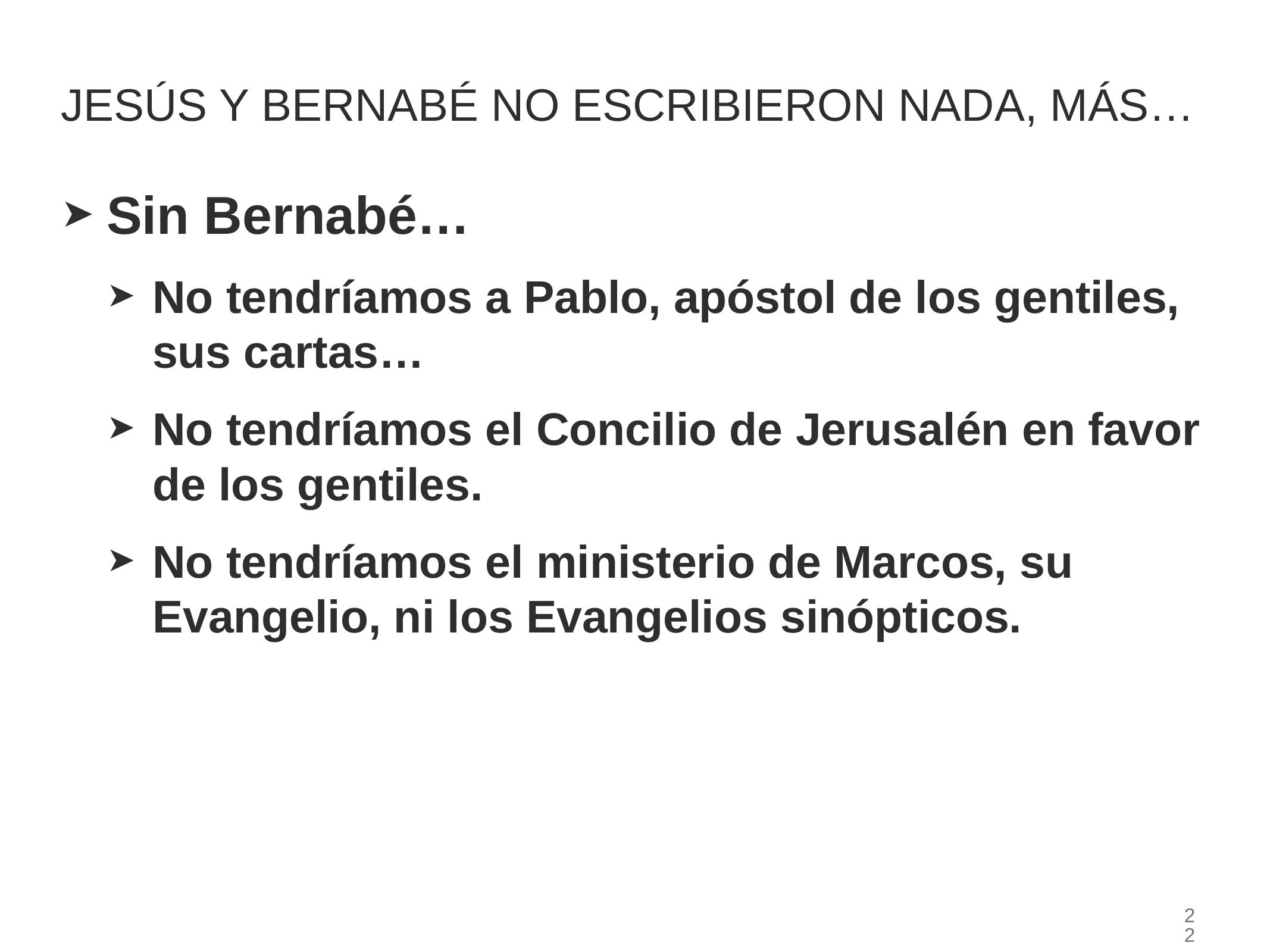

# JesÚs y Bernabé no escribieron nada, más…

Sin Bernabé…
No tendríamos a Pablo, apóstol de los gentiles, sus cartas…
No tendríamos el Concilio de Jerusalén en favor de los gentiles.
No tendríamos el ministerio de Marcos, su Evangelio, ni los Evangelios sinópticos.
22